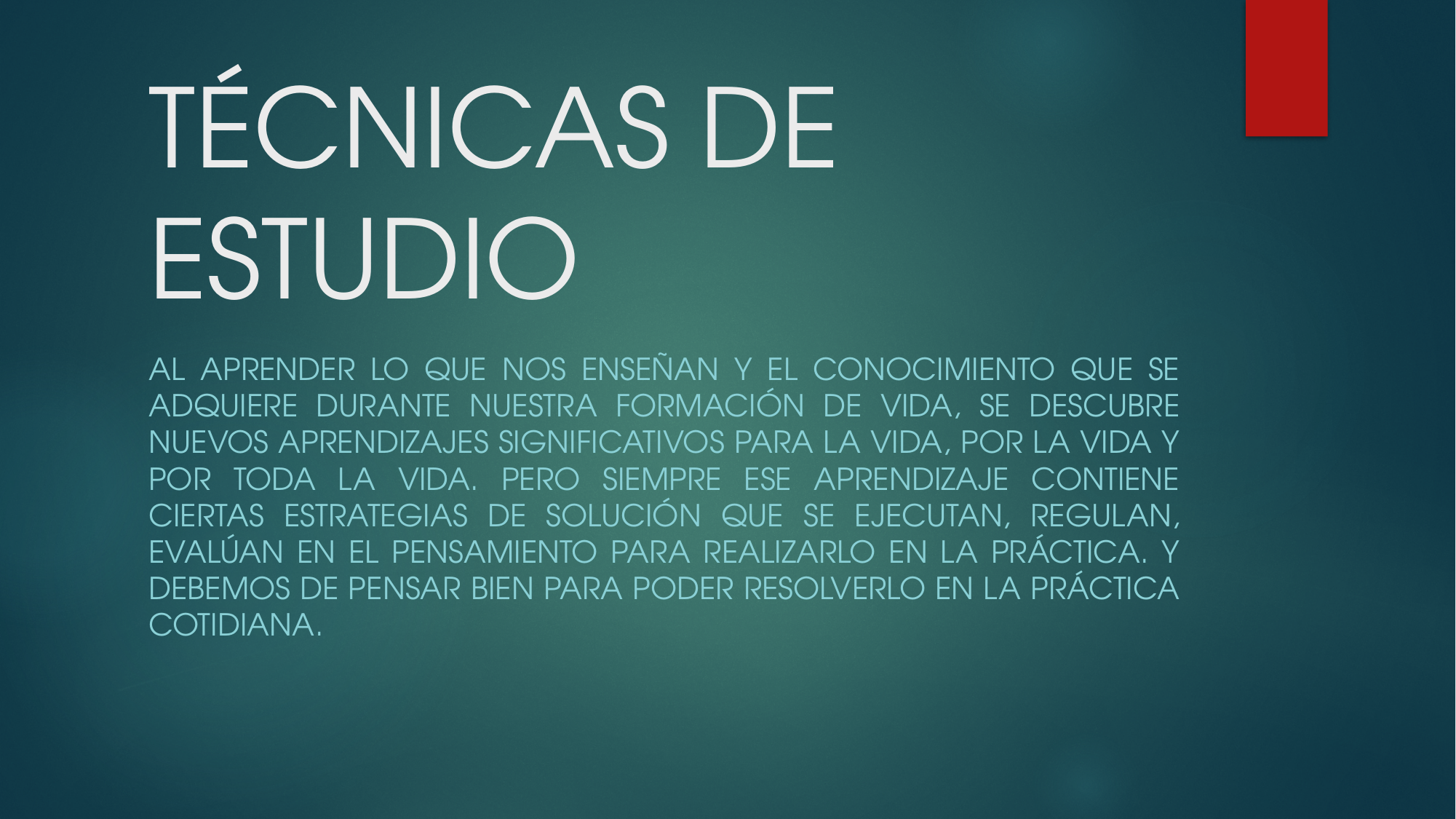

# TÉCNICAS DE ESTUDIO
Al aprender lo que nos enseñan y el conocimiento que se adquiere durante nuestra formación de vida, se descubre nuevos aprendizajes significativos para la vida, por la vida y por toda la vida. Pero siempre ese aprendizaje contiene ciertas estrategias de solución que se ejecutan, regulan, evalúan en el pensamiento para realizarlo en la práctica. Y debemos de pensar bien para poder resolverlo en la práctica cotidiana.